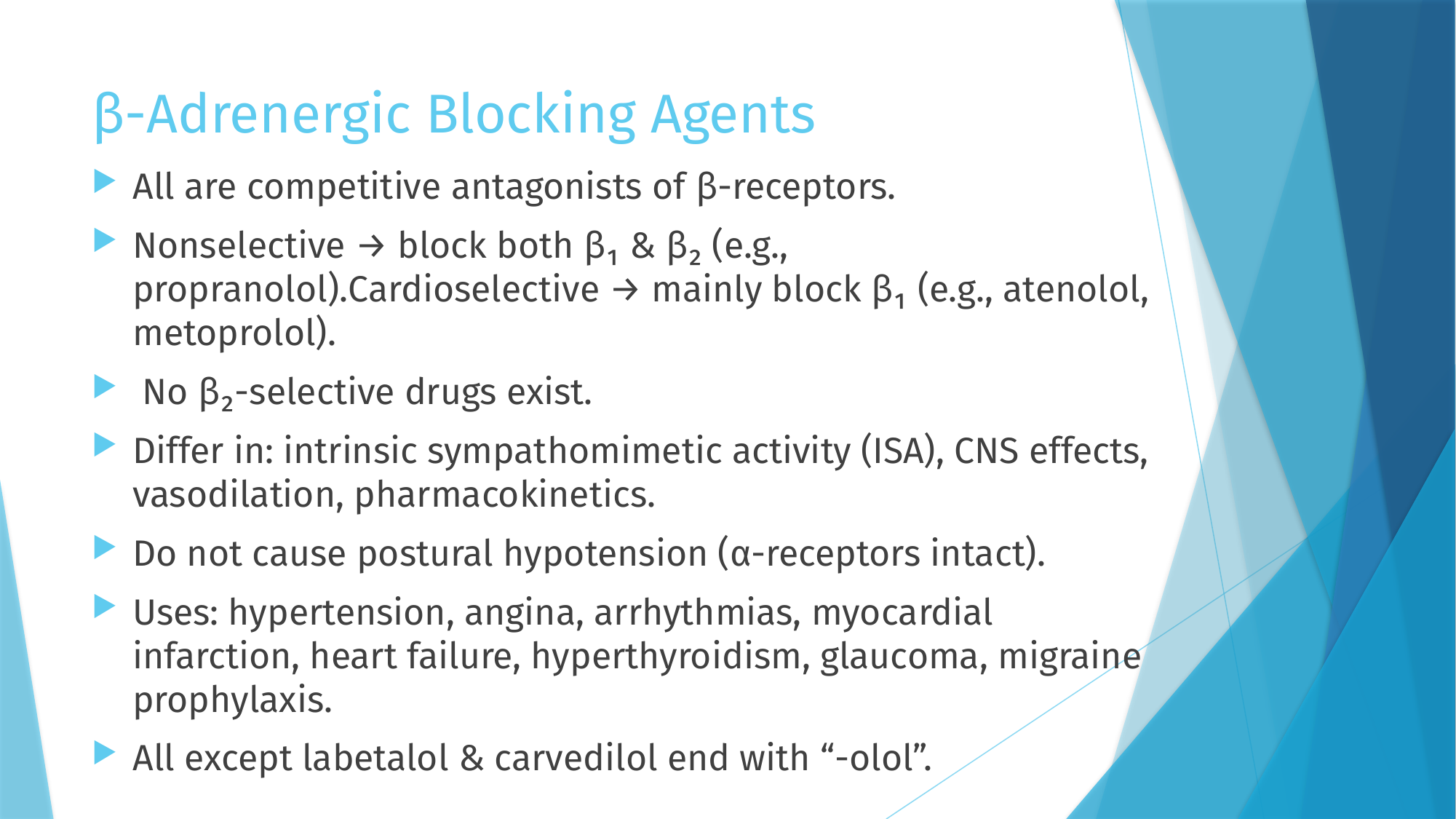

# β-Adrenergic Blocking Agents
All are competitive antagonists of β-receptors.
Nonselective → block both β₁ & β₂ (e.g., propranolol).Cardioselective → mainly block β₁ (e.g., atenolol, metoprolol).
 No β₂-selective drugs exist.
Differ in: intrinsic sympathomimetic activity (ISA), CNS effects, vasodilation, pharmacokinetics.
Do not cause postural hypotension (α-receptors intact).
Uses: hypertension, angina, arrhythmias, myocardial infarction, heart failure, hyperthyroidism, glaucoma, migraine prophylaxis.
All except labetalol & carvedilol end with “-olol”.